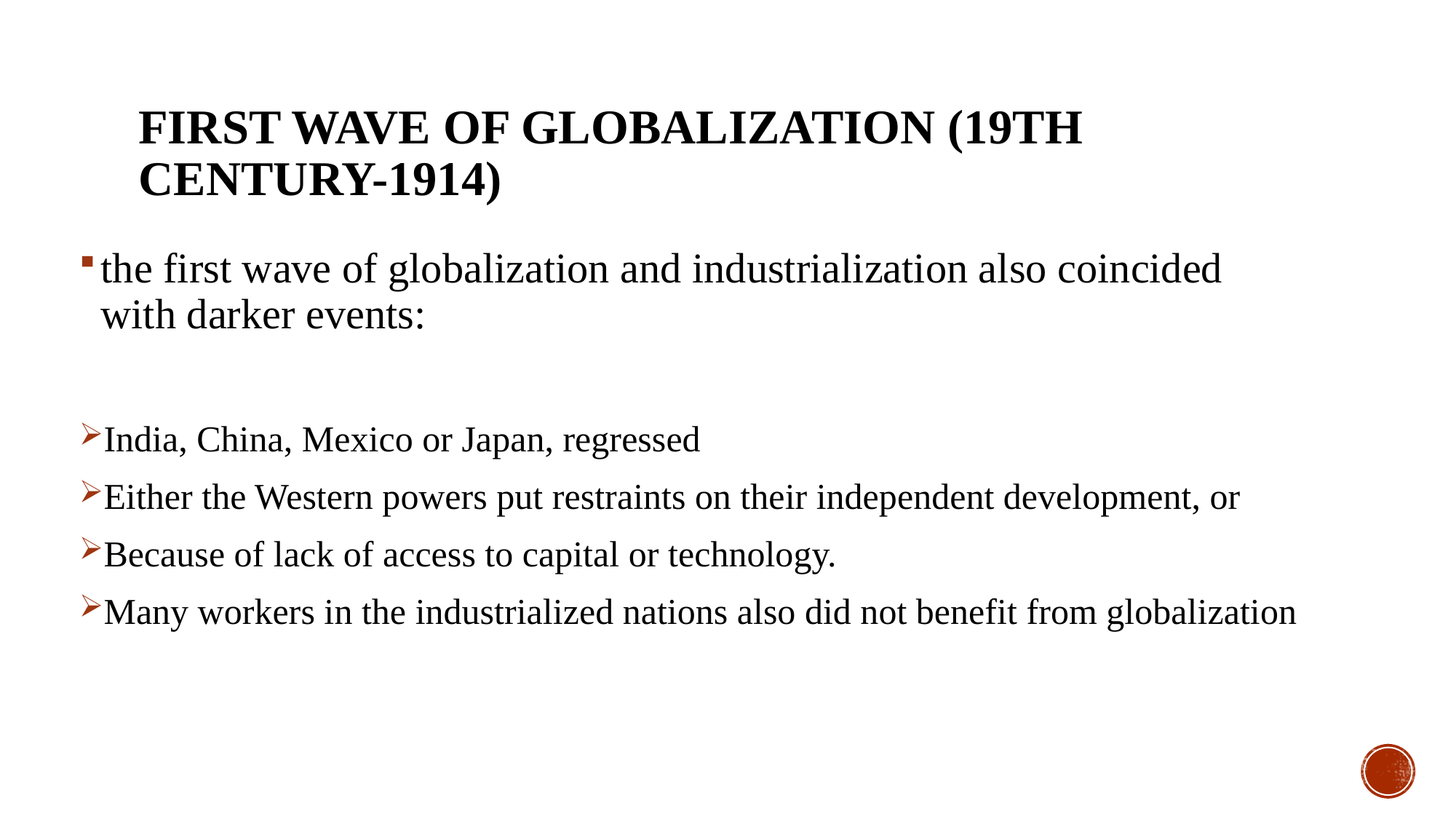

# First wave of globalization (19th century-1914)
the first wave of globalization and industrialization also coincided with darker events:

India, China, Mexico or Japan, regressed
Either the Western powers put restraints on their independent development, or
Because of lack of access to capital or technology.
Many workers in the industrialized nations also did not benefit from globalization